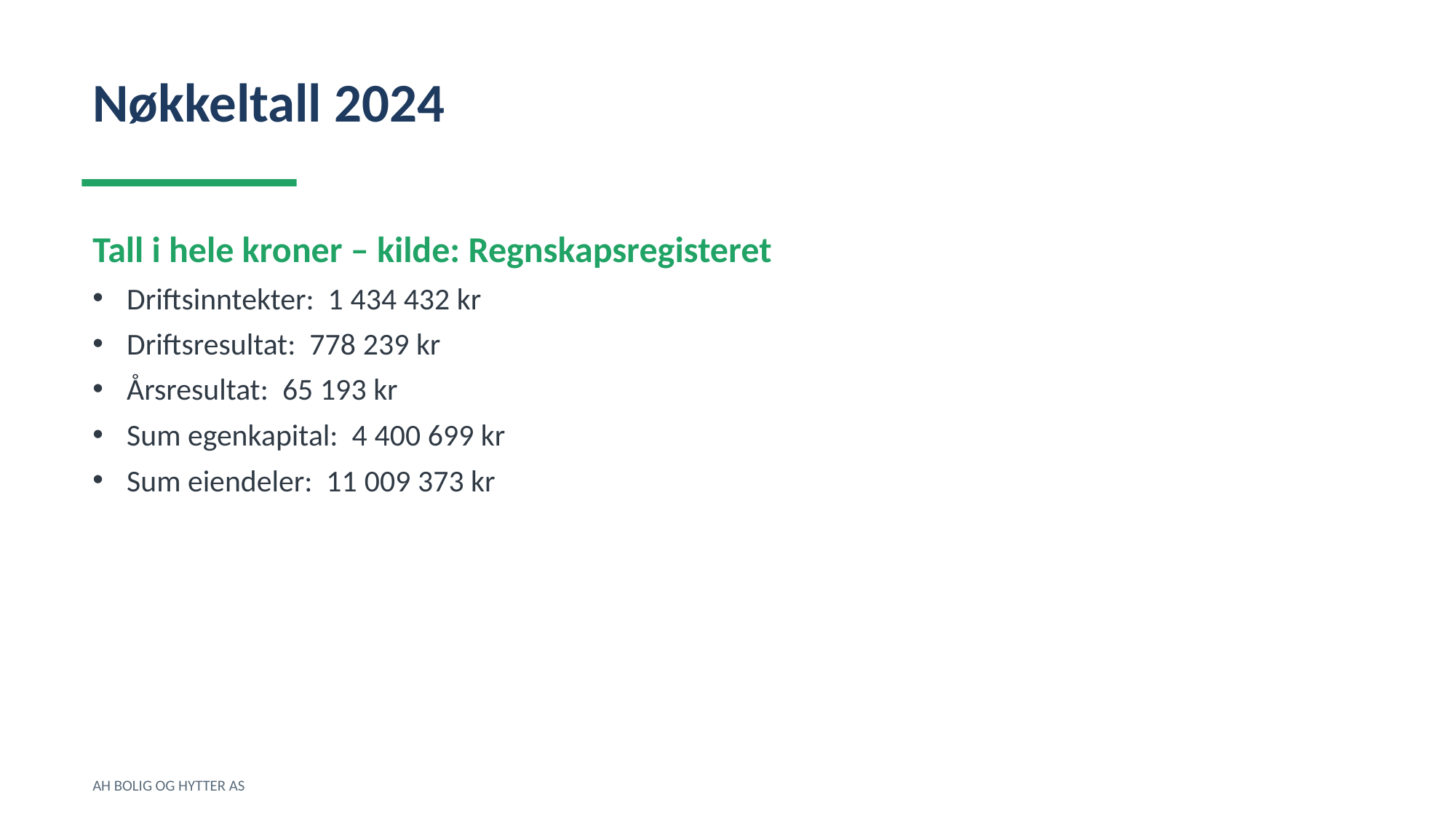

Nøkkeltall 2024

Tall i hele kroner – kilde: Regnskapsregisteret
Driftsinntekter:  1 434 432 kr
Driftsresultat:  778 239 kr
Årsresultat:  65 193 kr
Sum egenkapital:  4 400 699 kr
Sum eiendeler:  11 009 373 kr
AH BOLIG OG HYTTER AS